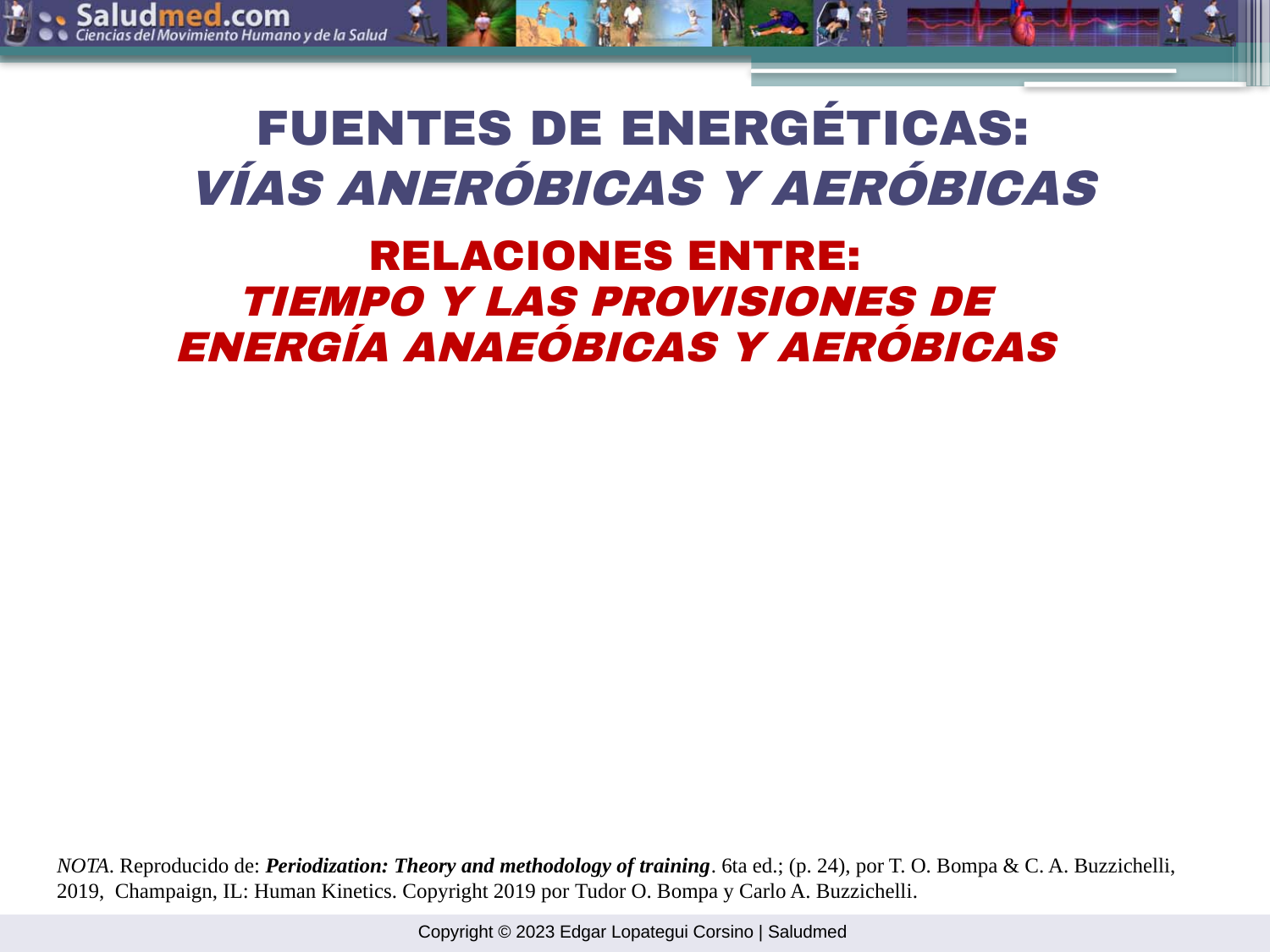

FUENTES DE ENERGÉTICAS:
VÍAS ANERÓBICAS Y AERÓBICAS
RELACIONES ENTRE:
TIEMPO Y LAS PROVISIONES DE ENERGÍA ANAEÓBICAS Y AERÓBICAS
NOTA. Reproducido de: Periodization: Theory and methodology of training. 6ta ed.; (p. 24), por T. O. Bompa & C. A. Buzzichelli, 2019,  Champaign, IL: Human Kinetics. Copyright 2019 por Tudor O. Bompa y Carlo A. Buzzichelli.